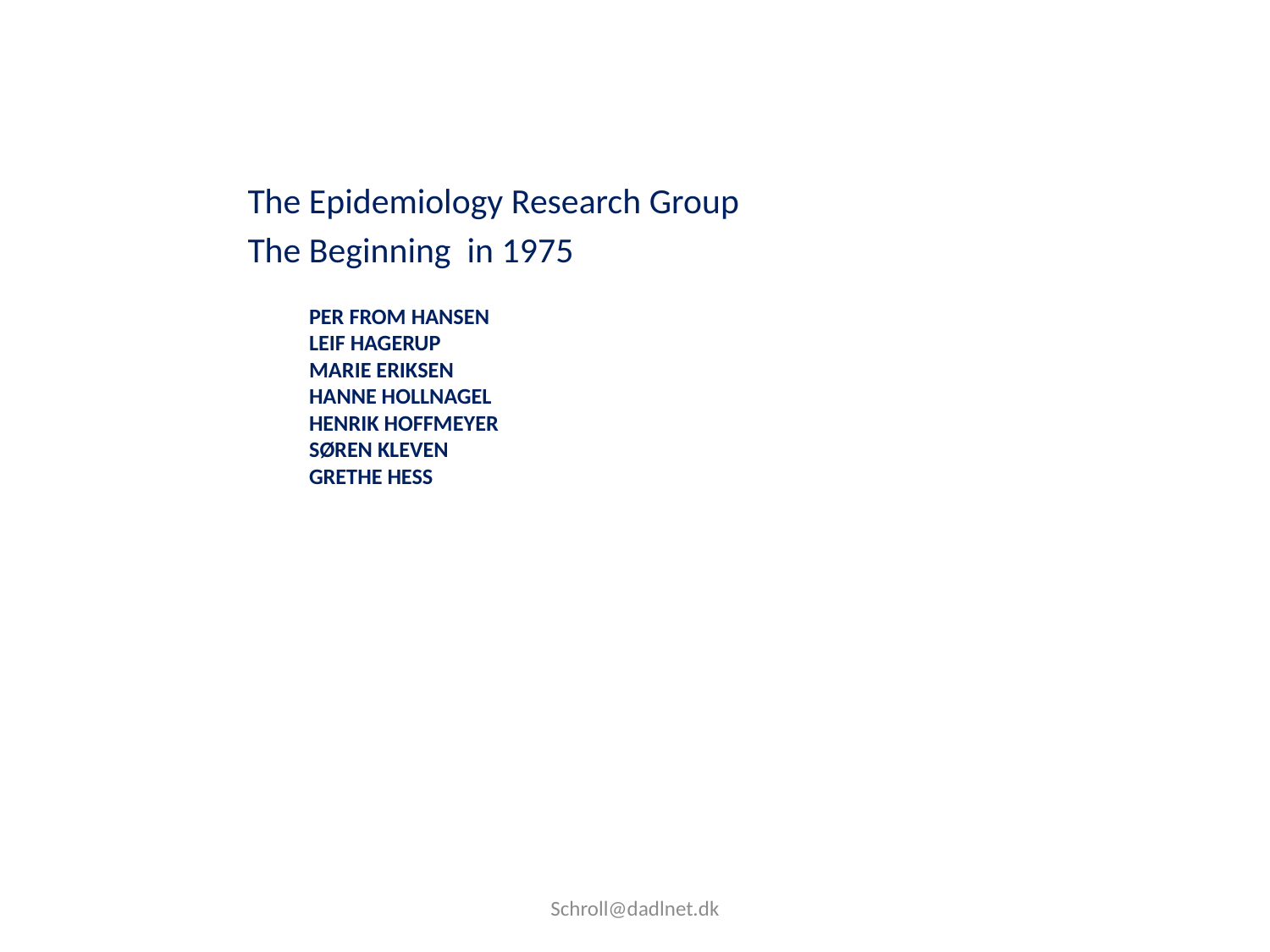

The Epidemiology Research Group
The Beginning  in 1975
# Per From Hansen Leif Hagerup Marie Eriksen Hanne Hollnagel Henrik Hoffmeyer Søren Kleven Grethe Hess
Schroll@dadlnet.dk